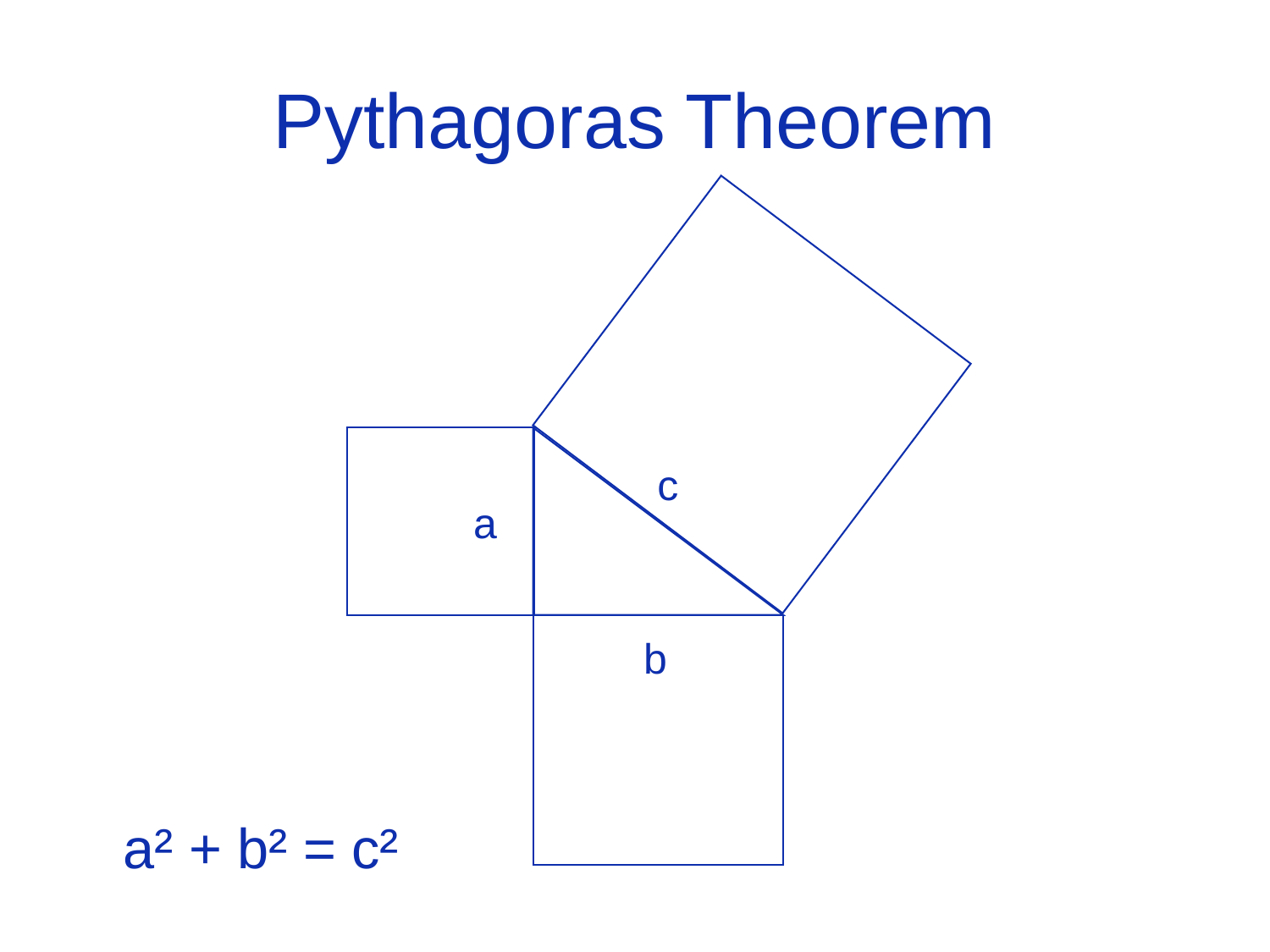

# Pythagoras Theorem

c
a

b
 a² + b² = c²